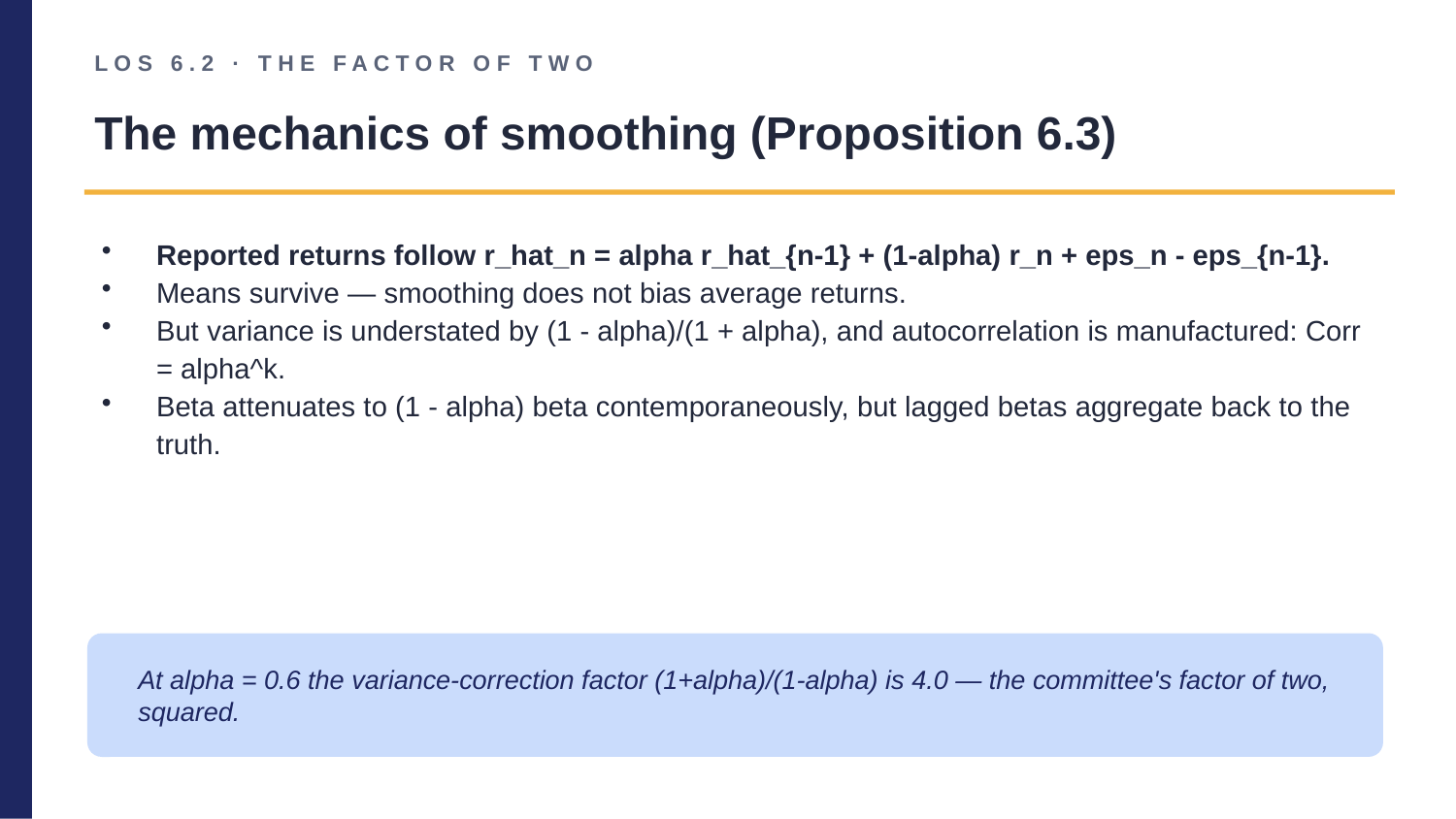

LOS 6.2 · THE FACTOR OF TWO
The mechanics of smoothing (Proposition 6.3)

Reported returns follow r_hat_n = alpha r_hat_{n-1} + (1-alpha) r_n + eps_n - eps_{n-1}.
Means survive — smoothing does not bias average returns.
But variance is understated by (1 - alpha)/(1 + alpha), and autocorrelation is manufactured: Corr = alpha^k.
Beta attenuates to (1 - alpha) beta contemporaneously, but lagged betas aggregate back to the truth.

At alpha = 0.6 the variance-correction factor (1+alpha)/(1-alpha) is 4.0 — the committee's factor of two, squared.